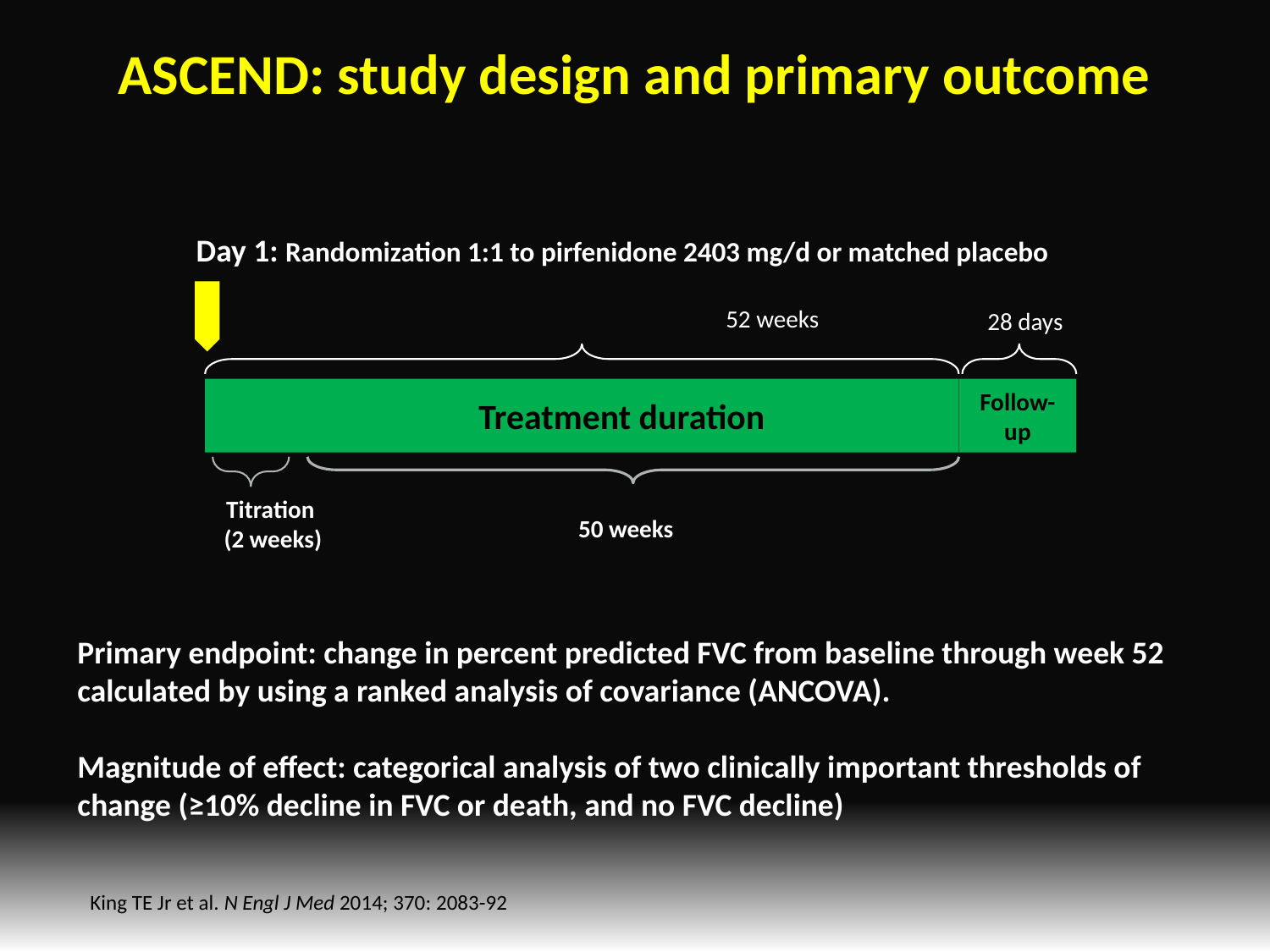

ASCEND: study design and primary outcome

Day 1: Randomization 1:1 to pirfenidone 2403 mg/d or matched placebo

52 weeks
28 days

Treatment duration

Follow- up

Titration
(2 weeks)
50 weeks
Primary endpoint: change in percent predicted FVC from baseline through week 52 calculated by using a ranked analysis of covariance (ANCOVA).

Magnitude of effect: categorical analysis of two clinically important thresholds of change (≥10% decline in FVC or death, and no FVC decline)
King TE Jr et al. N Engl J Med 2014; 370: 2083-92